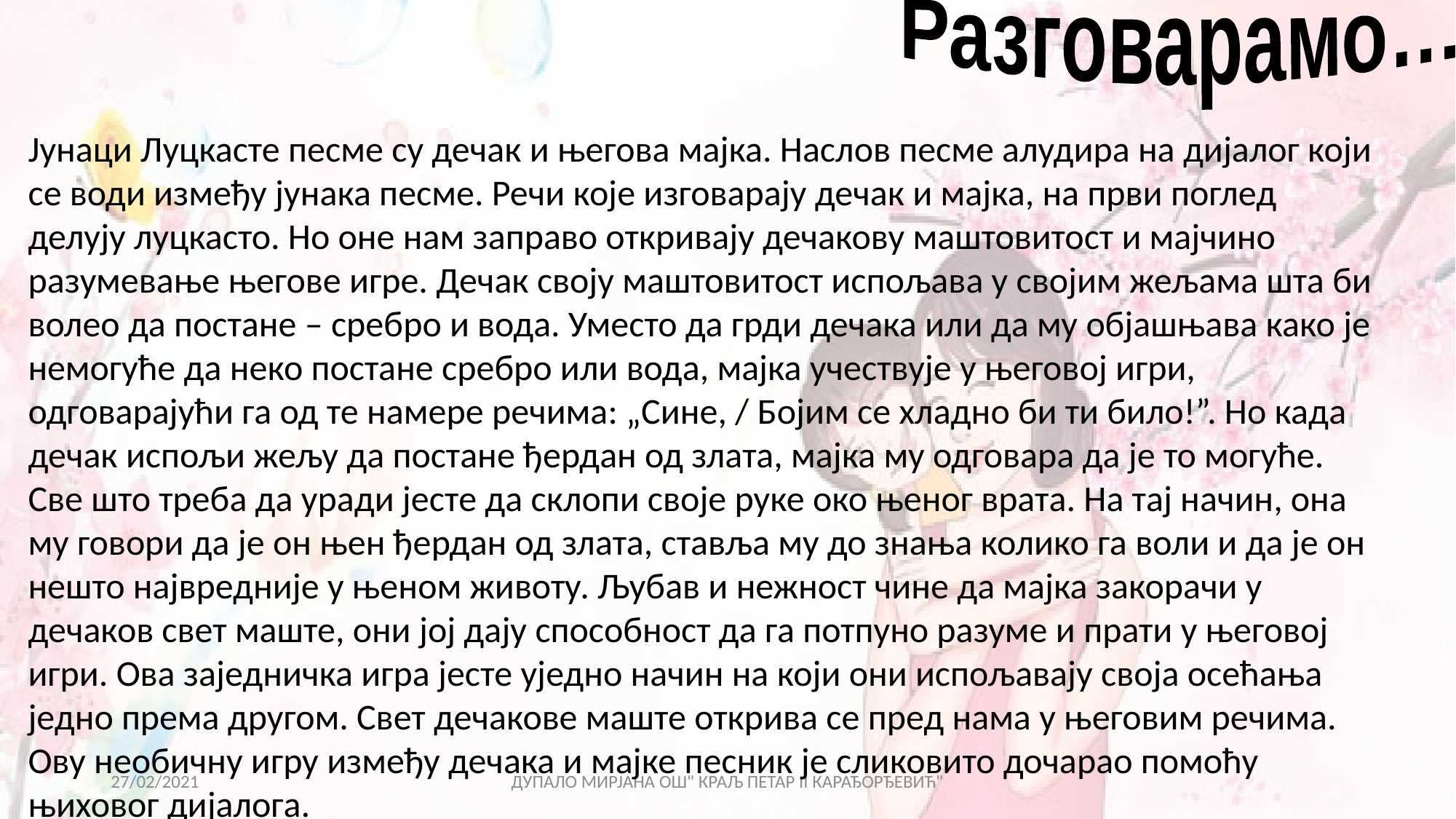

Разговарамо…

Јунаци Луцкасте песме су дечак и његова мајка. Наслов песме алудира на дијалог који се води између јунака песме. Речи које изговарају дечак и мајка, на први поглед делују луцкасто. Но оне нам заправо откривају дечакову маштовитост и мајчино разумевање његове игре. Дечак своју маштовитост испољава у својим жељама шта би волео да постане – сребро и вода. Уместо да грди дечака или да му објашњава како је немогуће да неко постане сребро или вода, мајка учествује у његовој игри, одговарајући га од те намере речима: „Сине, / Бојим се хладно би ти било!”. Но када дечак испољи жељу да постане ђердан од злата, мајка му одговара да је то могуће. Све што треба да уради јесте да склопи своје руке око њеног врата. На тај начин, она му говори да је он њен ђердан од злата, ставља му до знања колико га воли и да је он нешто највредније у њеном животу. Љубав и нежност чине да мајка закорачи у дечаков свет маште, они јој дају способност да га потпуно разуме и прати у његовој игри. Ова заједничка игра јесте уједно начин на који они испољавају своја осећања једно према другом. Свет дечакове маште открива се пред нама у његовим речима. Ову необичну игру између дечака и мајке песник је сликовито дочарао помоћу њиховог дијалога.
27/02/2021
ДУПАЛО МИРЈАНА ОШ" КРАЉ ПЕТАР II КАРАЂОРЂЕВИЋ"